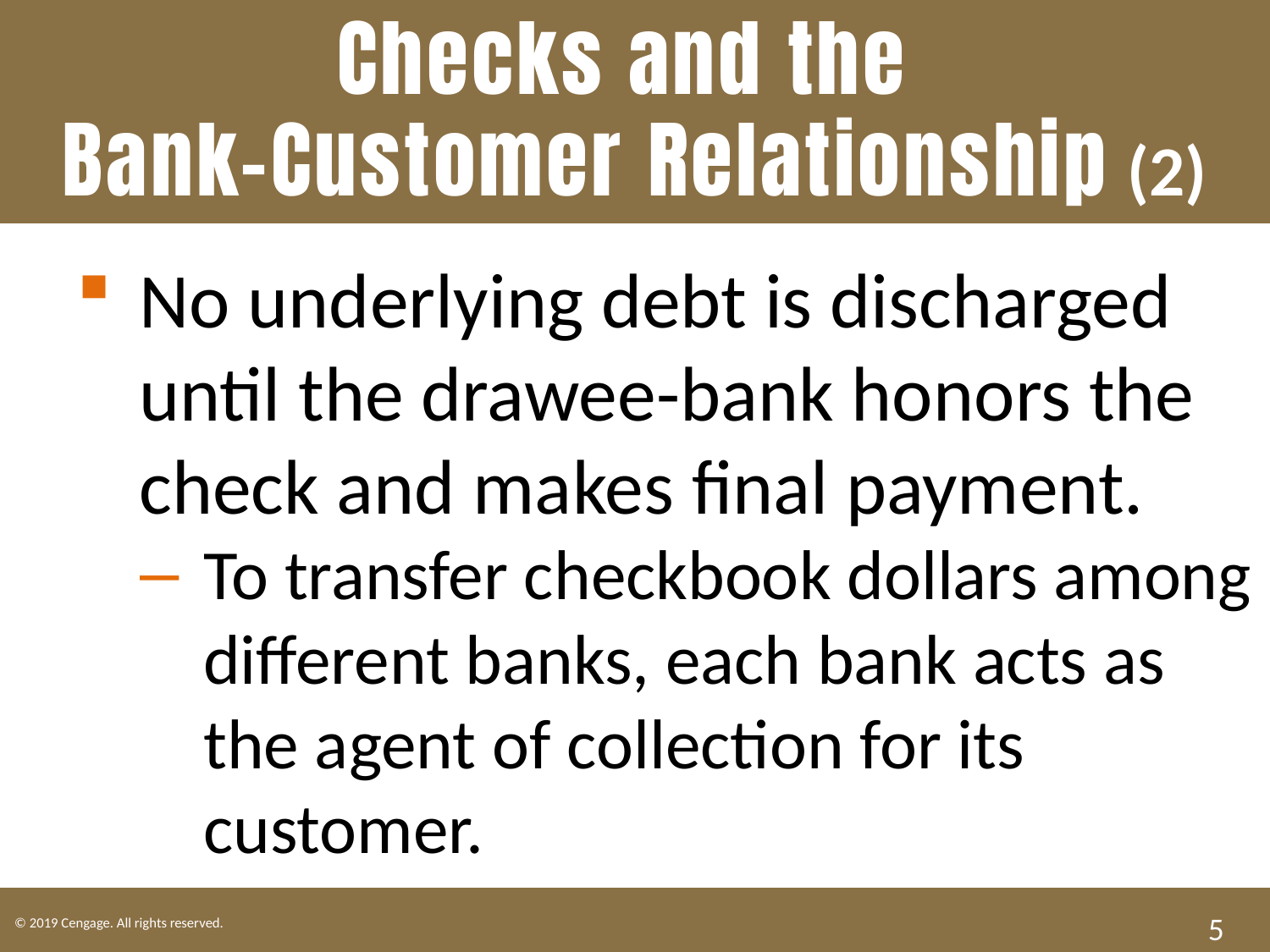

# Checks and the Bank-Customer Relationship (2)
No underlying debt is discharged until the drawee-bank honors the check and makes final payment.
To transfer checkbook dollars among different banks, each bank acts as the agent of collection for its customer.
5